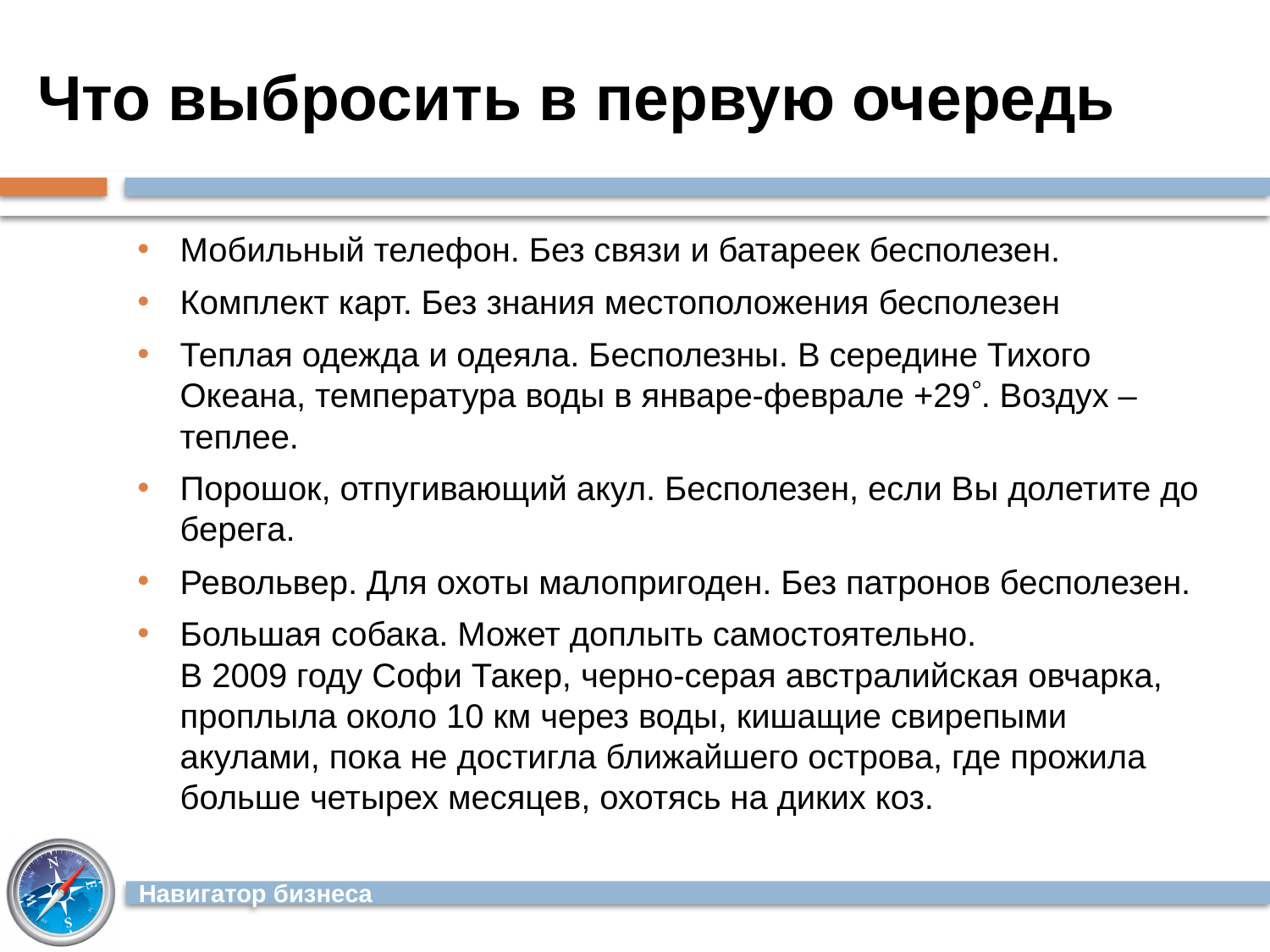

# Что выбросить в первую очередь
Мобильный телефон. Без связи и батареек бесполезен.
Комплект карт. Без знания местоположения бесполезен
Теплая одежда и одеяла. Бесполезны. В середине Тихого Океана, температура воды в январе-феврале +29°. Воздух – теплее.
Порошок, отпугивающий акул. Бесполезен, если Вы долетите до берега.
Револьвер. Для охоты малопригоден. Без патронов бесполезен.
Большая собака. Может доплыть самостоятельно.
В 2009 году Софи Такер, черно-серая австралийская овчарка, проплыла около 10 км через воды, кишащие свирепыми акулами, пока не достигла ближайшего острова, где прожила больше четырех месяцев, охотясь на диких коз.